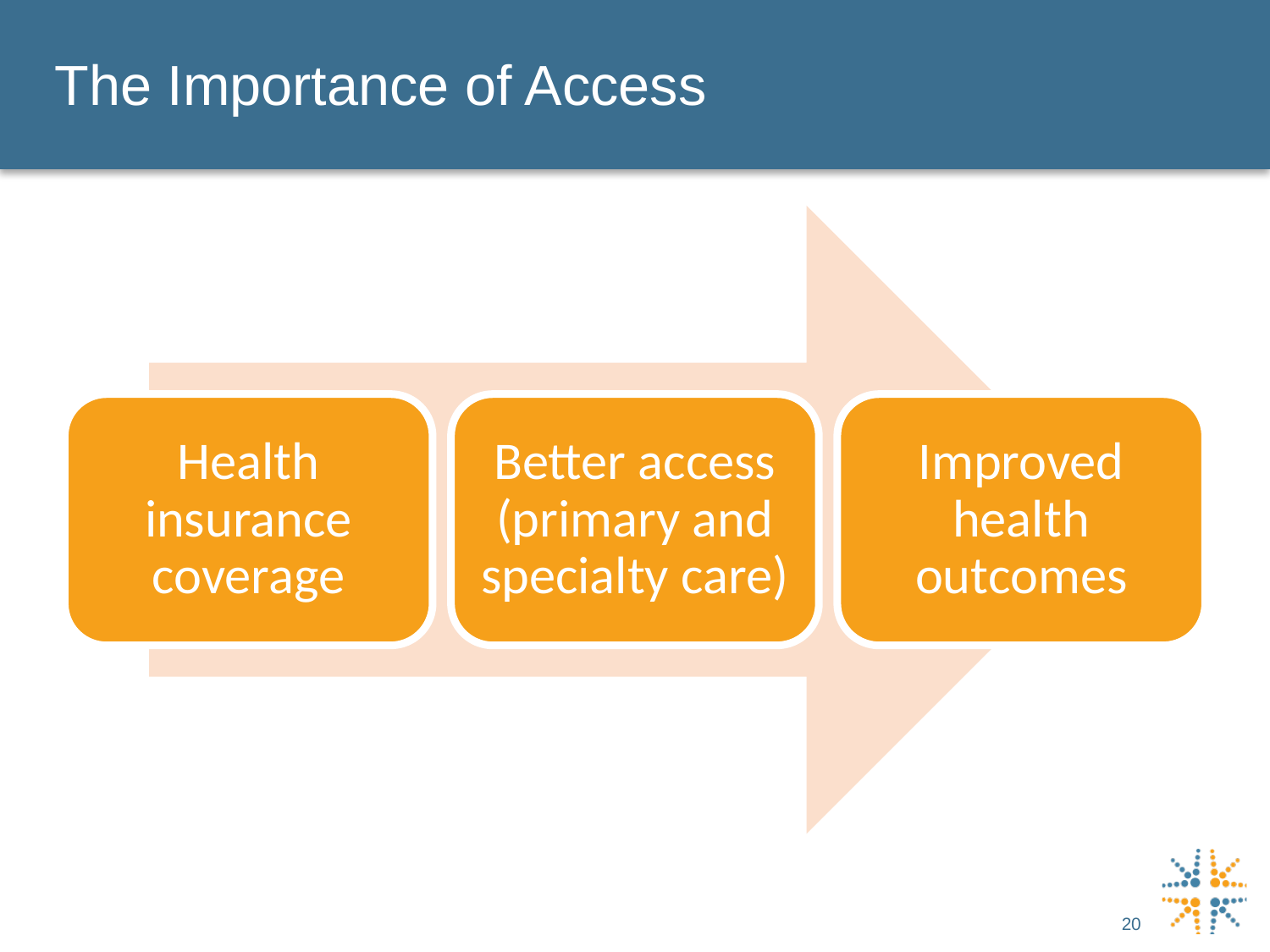

# The Importance of Access
Health insurance coverage
Better access (primary and specialty care)
Improved health outcomes
20